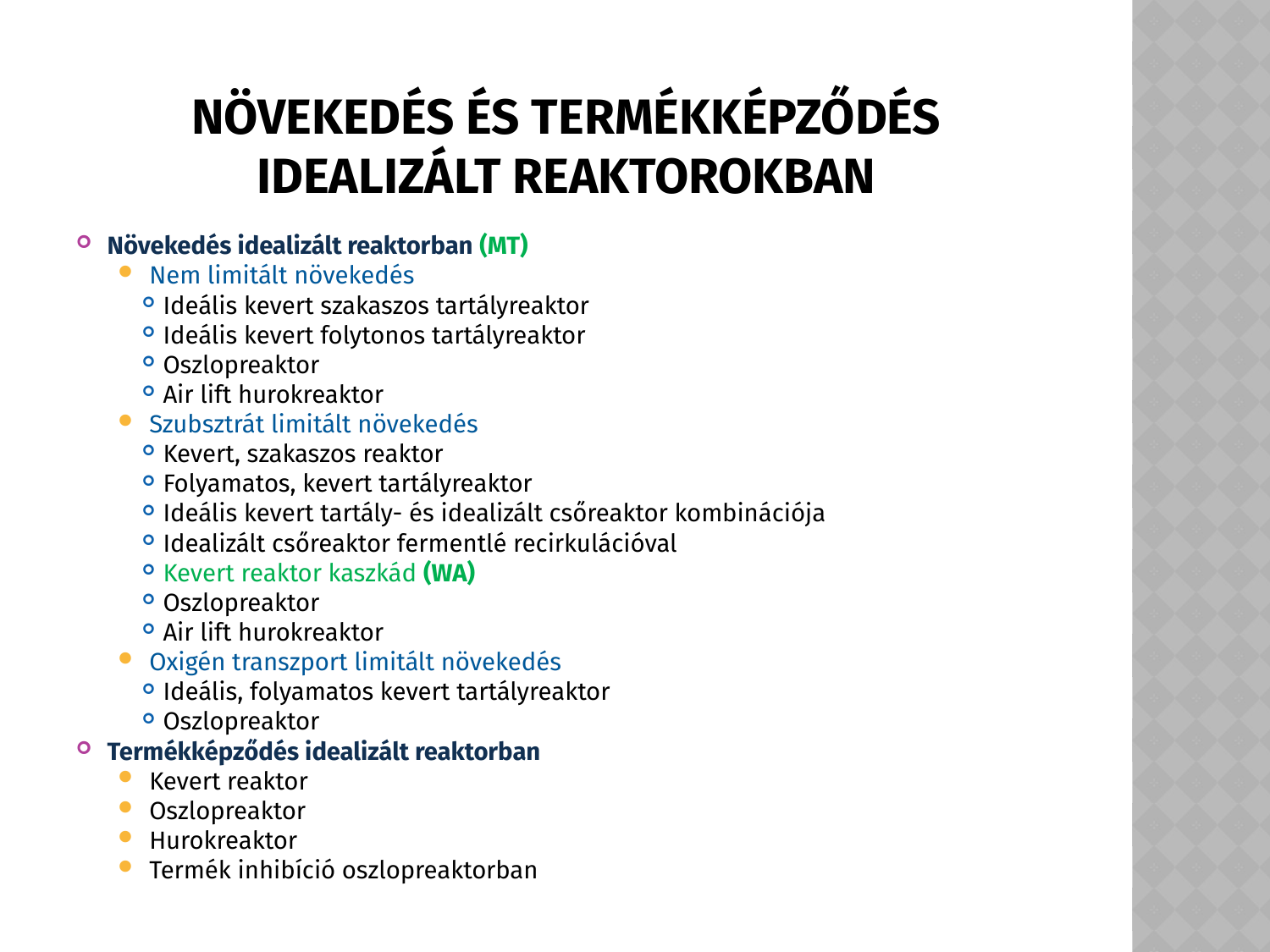

# Növekedés és termékképződés idealizált reaktorokban
Növekedés idealizált reaktorban (MT)
Nem limitált növekedés
Ideális kevert szakaszos tartályreaktor
Ideális kevert folytonos tartályreaktor
Oszlopreaktor
Air lift hurokreaktor
Szubsztrát limitált növekedés
Kevert, szakaszos reaktor
Folyamatos, kevert tartályreaktor
Ideális kevert tartály- és idealizált csőreaktor kombinációja
Idealizált csőreaktor fermentlé recirkulációval
Kevert reaktor kaszkád (WA)
Oszlopreaktor
Air lift hurokreaktor
Oxigén transzport limitált növekedés
Ideális, folyamatos kevert tartályreaktor
Oszlopreaktor
Termékképződés idealizált reaktorban
Kevert reaktor
Oszlopreaktor
Hurokreaktor
Termék inhibíció oszlopreaktorban